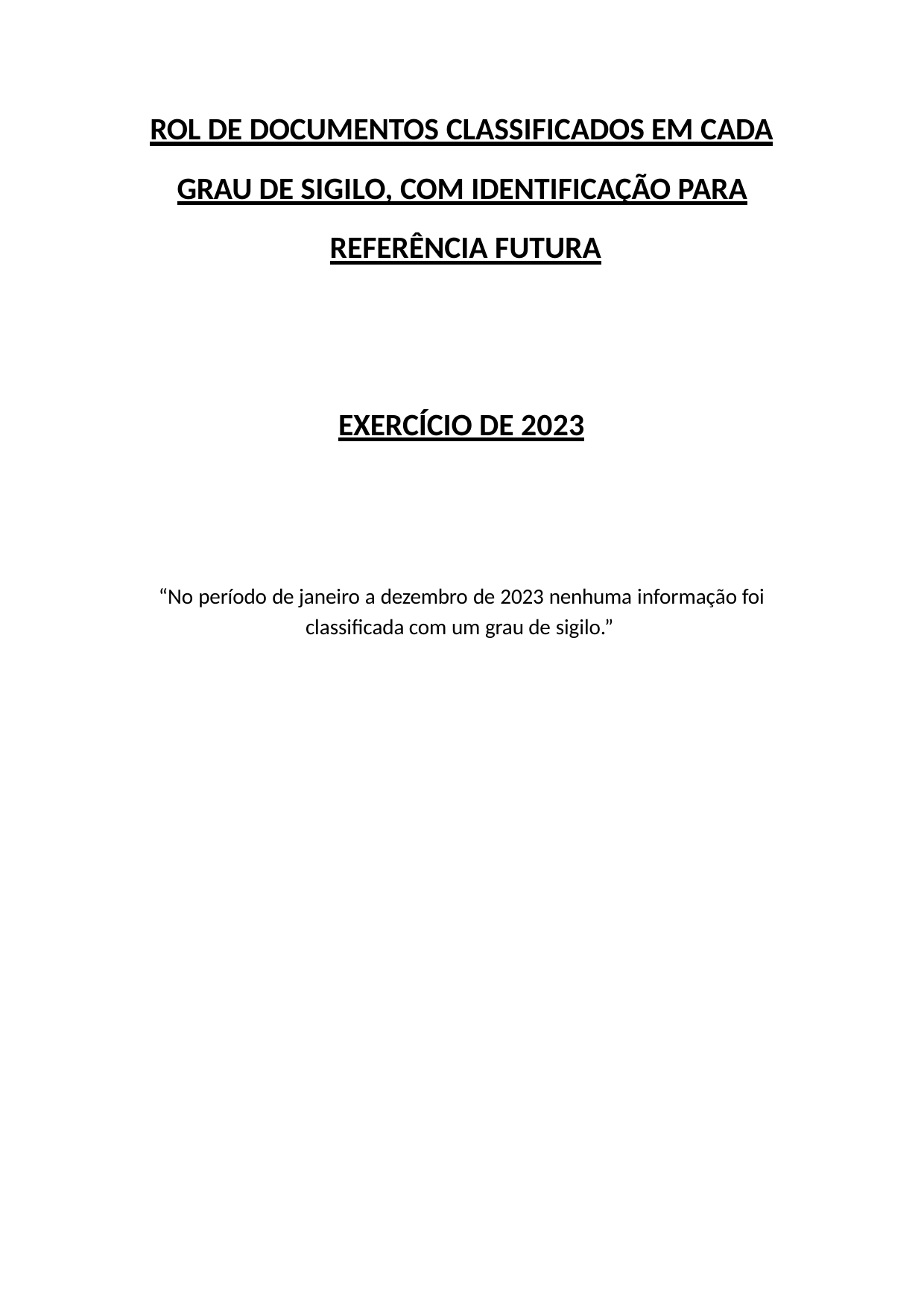

ROL DE DOCUMENTOS CLASSIFICADOS EM CADA
GRAU DE SIGILO, COM IDENTIFICAÇÃO PARA  REFERÊNCIA FUTURA
EXERCÍCIO DE 2023
“No período de janeiro a dezembro de 2023 nenhuma informação foi  classificada com um grau de sigilo.”